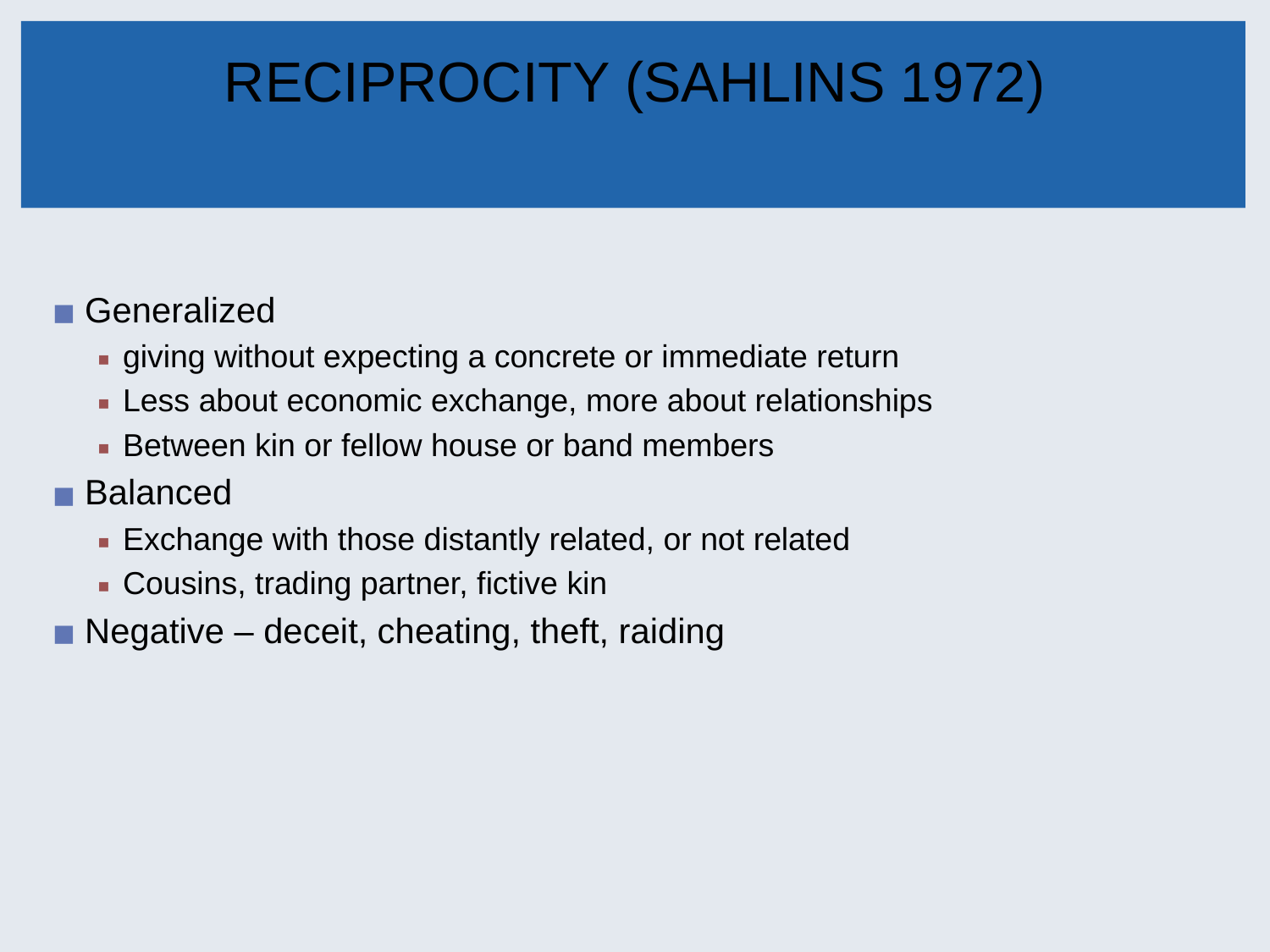

# RECIPROCITY (SAHLINS 1972)
Generalized
giving without expecting a concrete or immediate return
Less about economic exchange, more about relationships
Between kin or fellow house or band members
Balanced
Exchange with those distantly related, or not related
Cousins, trading partner, fictive kin
Negative – deceit, cheating, theft, raiding